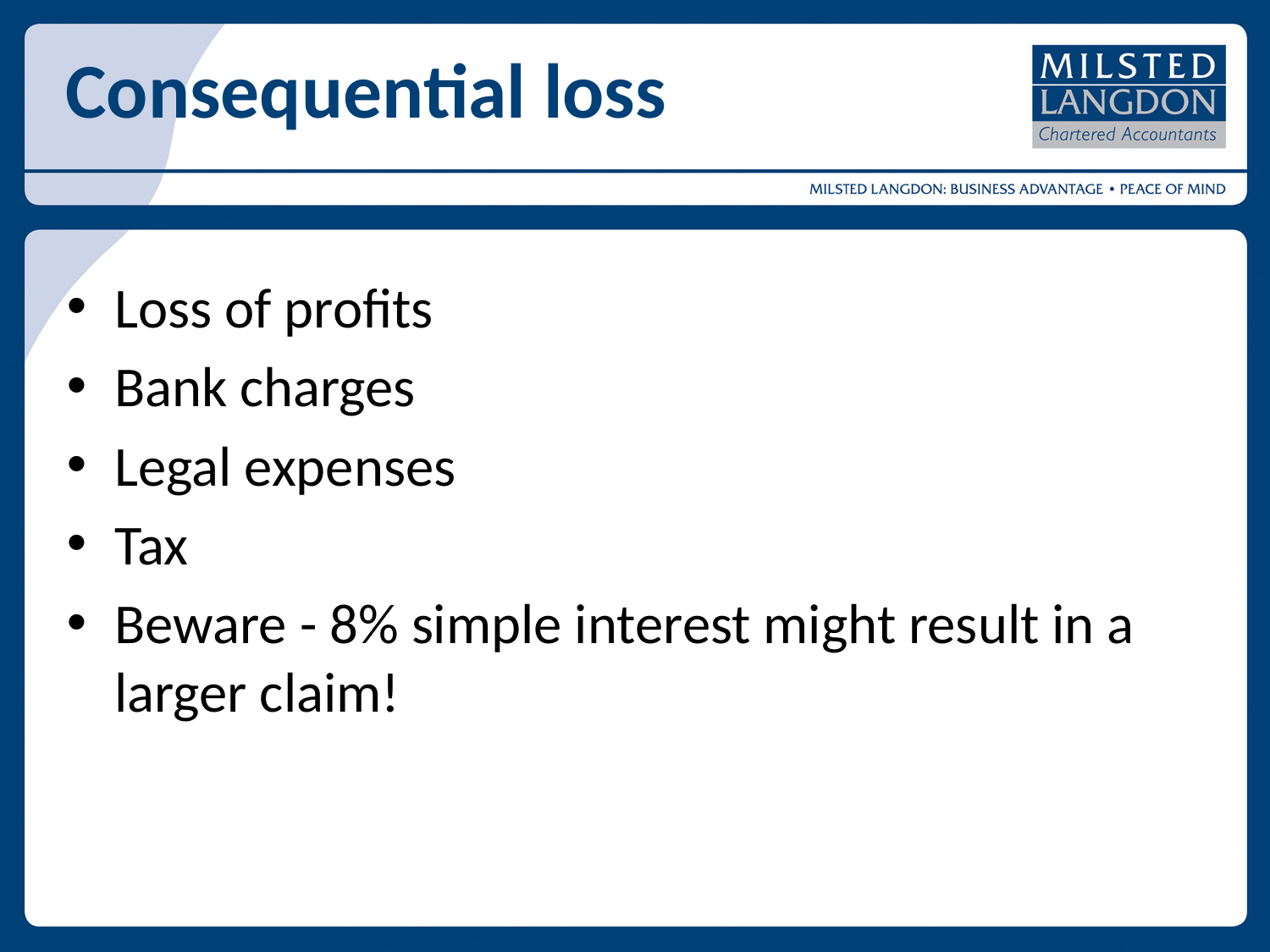

# Consequential loss
Loss of profits
Bank charges
Legal expenses
Tax
Beware - 8% simple interest might result in a larger claim!